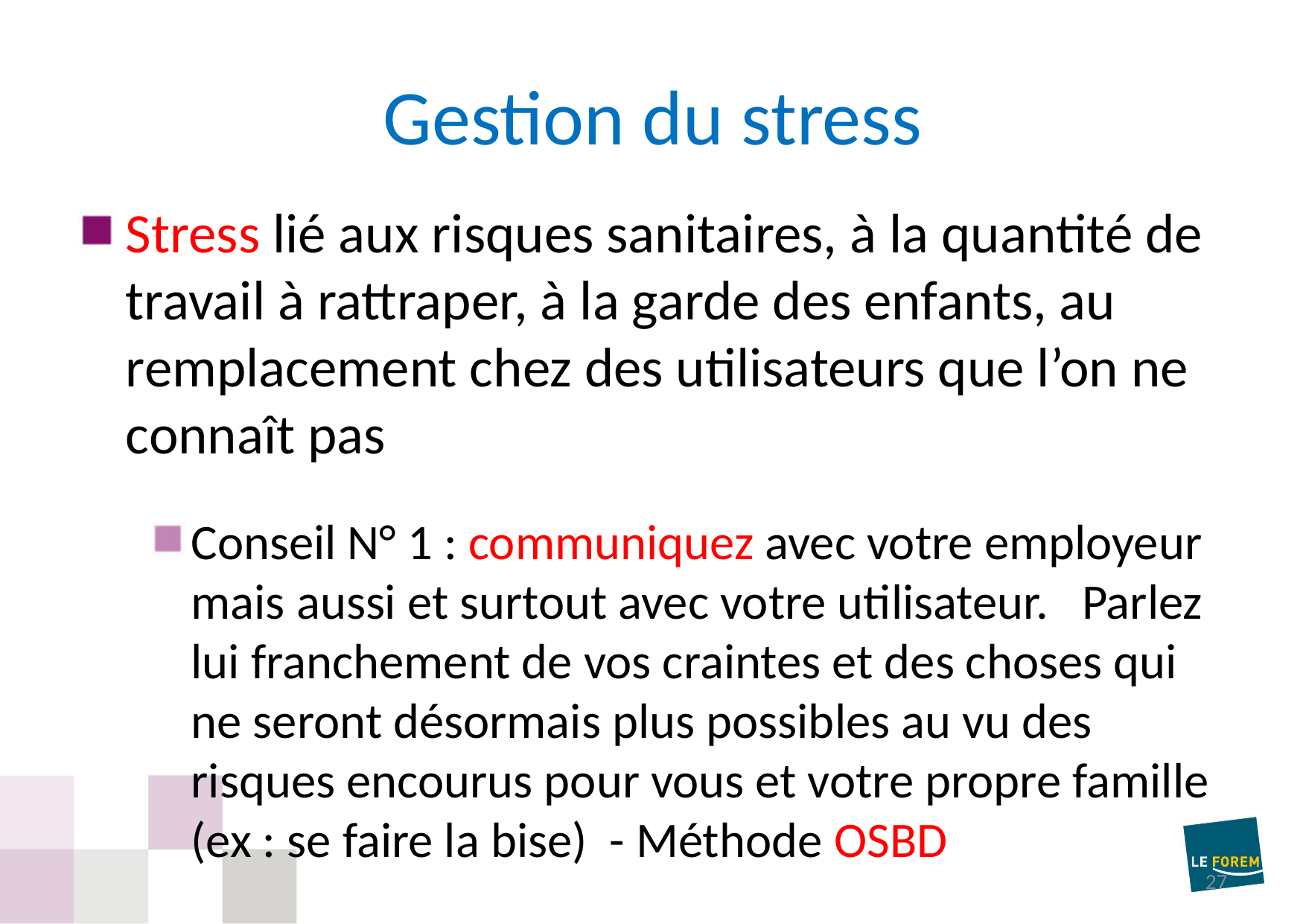

# Gestion du stress
Stress lié aux risques sanitaires, à la quantité de travail à rattraper, à la garde des enfants, au remplacement chez des utilisateurs que l’on ne connaît pas
Conseil N° 1 : communiquez avec votre employeur mais aussi et surtout avec votre utilisateur.   Parlez lui franchement de vos craintes et des choses qui ne seront désormais plus possibles au vu des risques encourus pour vous et votre propre famille (ex : se faire la bise)  - Méthode OSBD
27